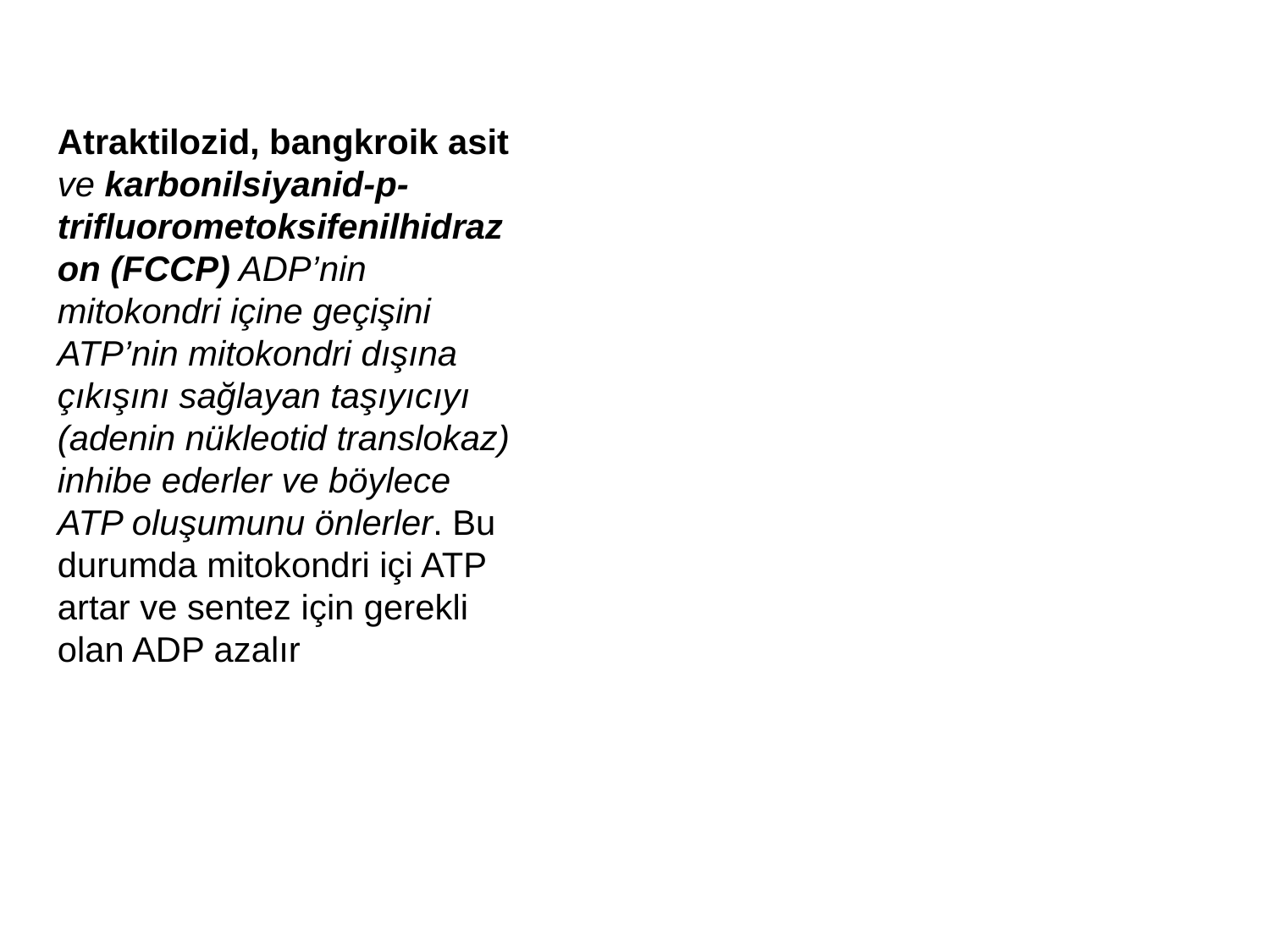

Atraktilozid, bangkroik asit ve karbonilsiyanid-p-trifluorometoksifenilhidrazon (FCCP) ADP’nin mitokondri içine geçişini ATP’nin mitokondri dışına çıkışını sağlayan taşıyıcıyı (adenin nükleotid translokaz) inhibe ederler ve böylece ATP oluşumunu önlerler. Bu durumda mitokondri içi ATP artar ve sentez için gerekli olan ADP azalır